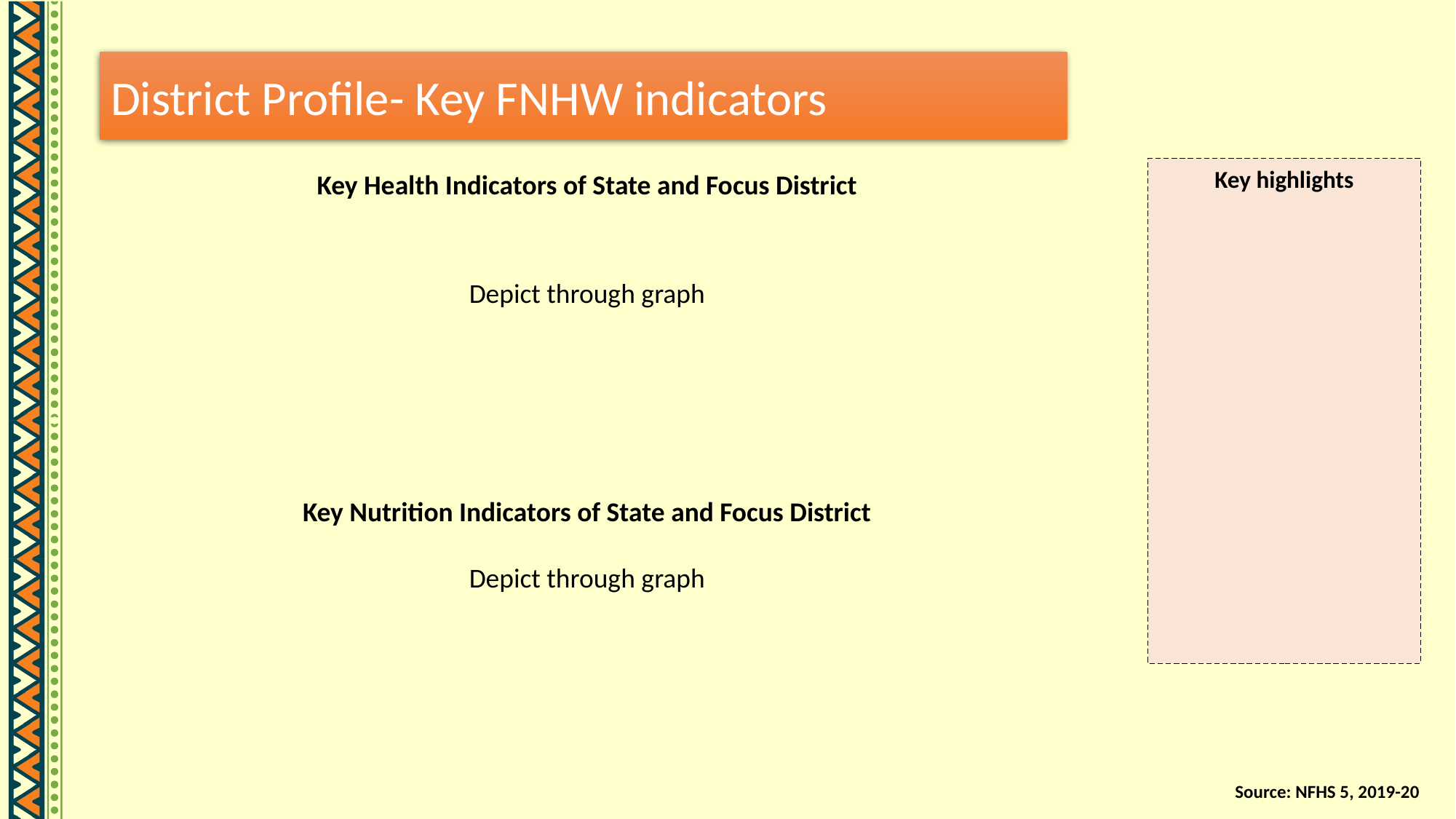

District Profile- Key FNHW indicators
Key highlights

Key Health Indicators of State and Focus District
Depict through graph
Key Nutrition Indicators of State and Focus District
Depict through graph
Source: NFHS 5, 2019-20